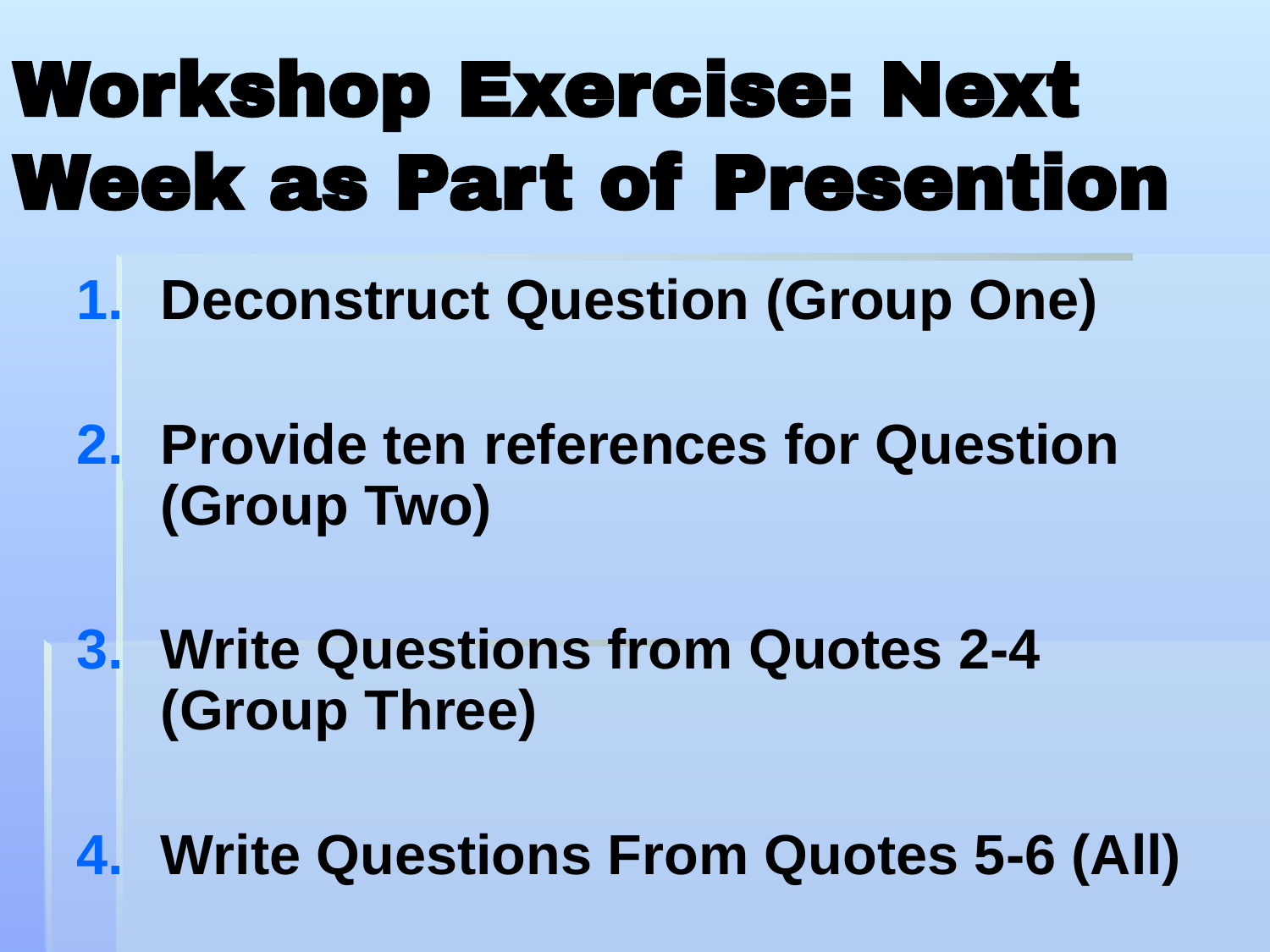

# Workshop Exercise: Next Week as Part of Presention
Deconstruct Question (Group One)

Provide ten references for Question (Group Two)

Write Questions from Quotes 2-4 (Group Three)

Write Questions From Quotes 5-6 (All)